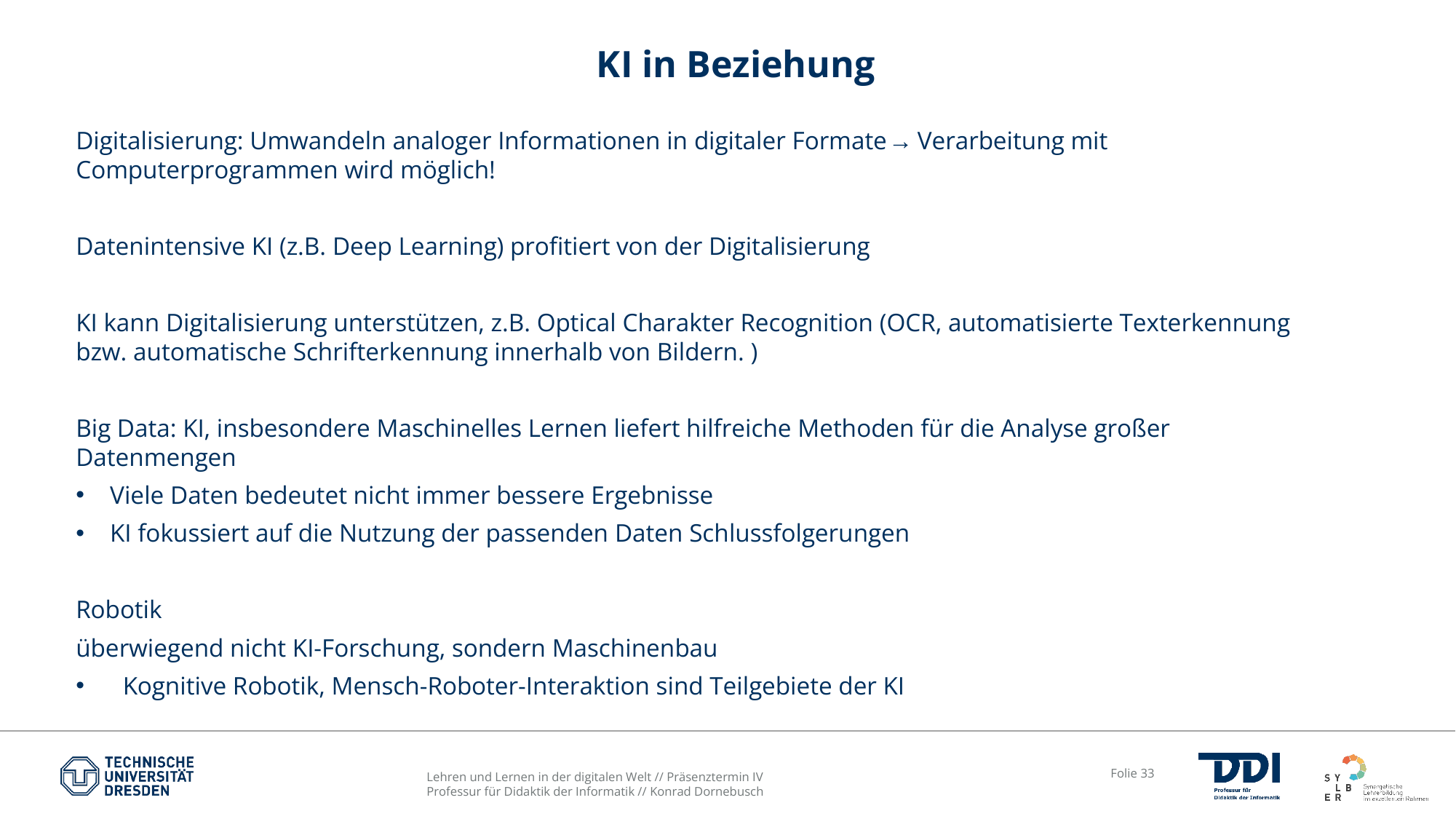

# KI in Beziehung
Digitalisierung: Umwandeln analoger Informationen in digitaler Formate→ Verarbeitung mit Computerprogrammen wird möglich!

Datenintensive KI (z.B. Deep Learning) profitiert von der Digitalisierung

KI kann Digitalisierung unterstützen, z.B. Optical Charakter Recognition (OCR, automatisierte Texterkennung bzw. automatische Schrifterkennung innerhalb von Bildern. )

Big Data: KI, insbesondere Maschinelles Lernen liefert hilfreiche Methoden für die Analyse großer Datenmengen
Viele Daten bedeutet nicht immer bessere Ergebnisse
KI fokussiert auf die Nutzung der passenden Daten Schlussfolgerungen

Robotik
überwiegend nicht KI-Forschung, sondern Maschinenbau
  Kognitive Robotik, Mensch-Roboter-Interaktion sind Teilgebiete der KI